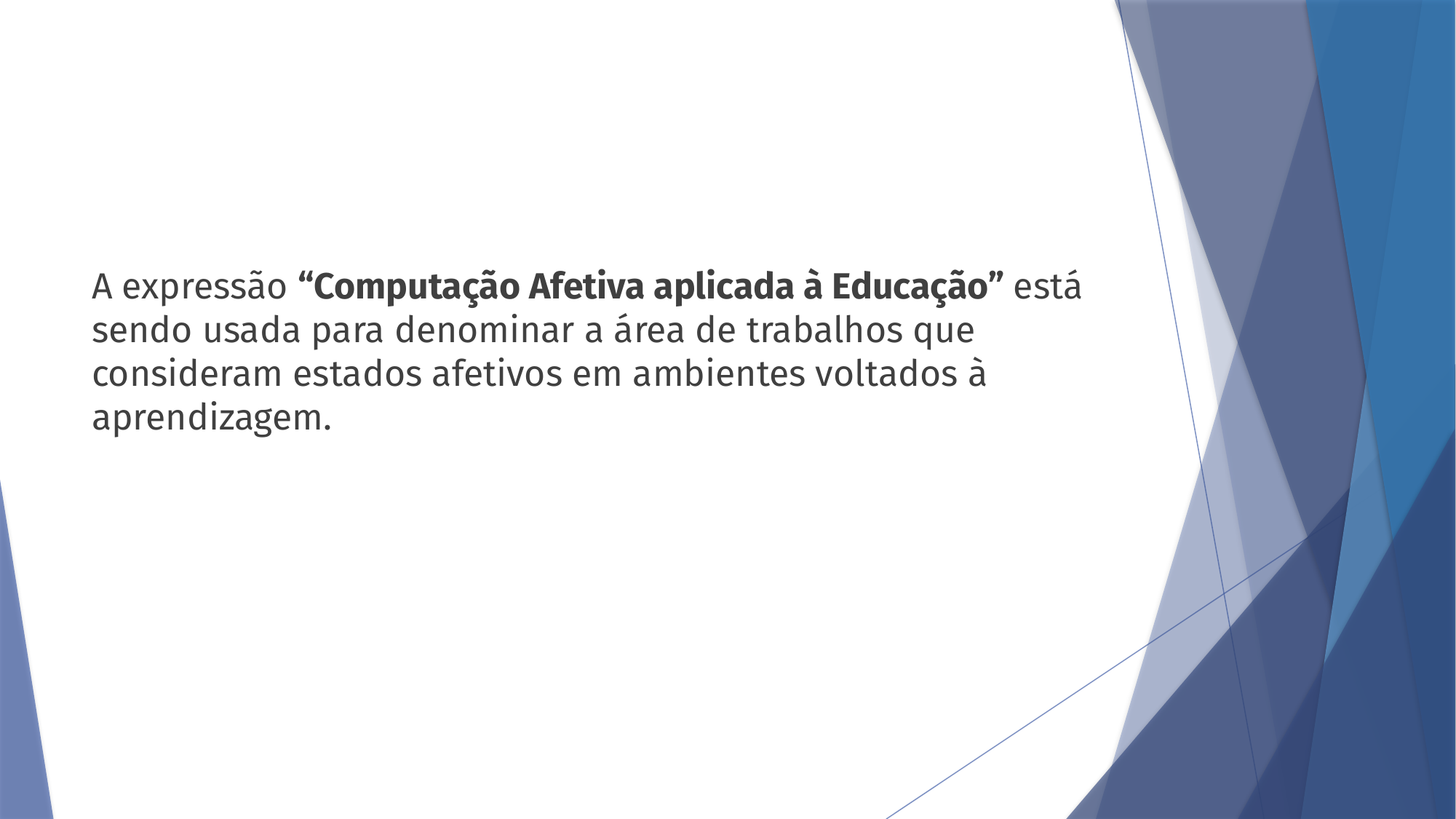

A expressão “Computação Afetiva aplicada à Educação” está sendo usada para denominar a área de trabalhos que consideram estados afetivos em ambientes voltados à aprendizagem.